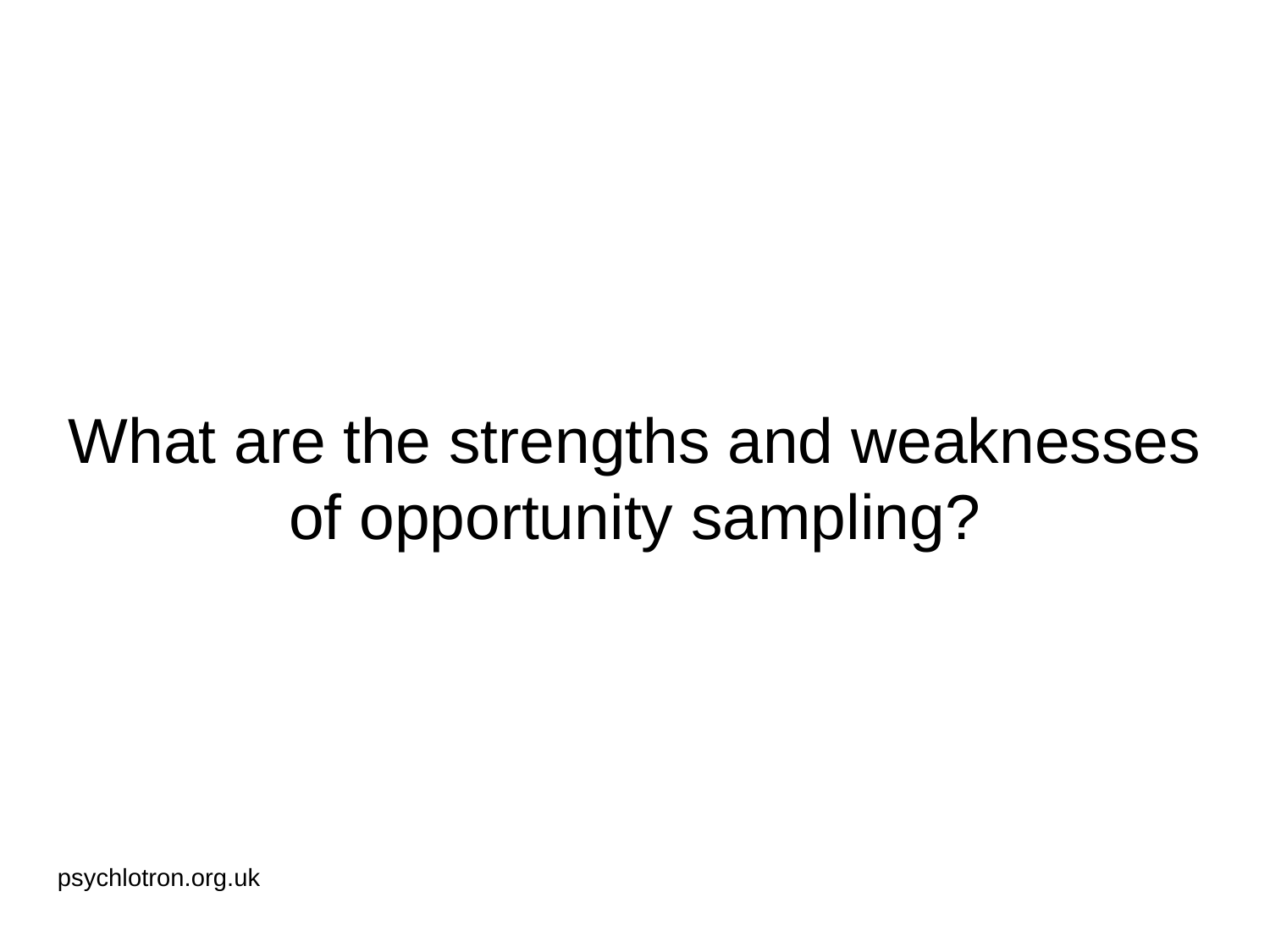

# What are the strengths and weaknesses of opportunity sampling?